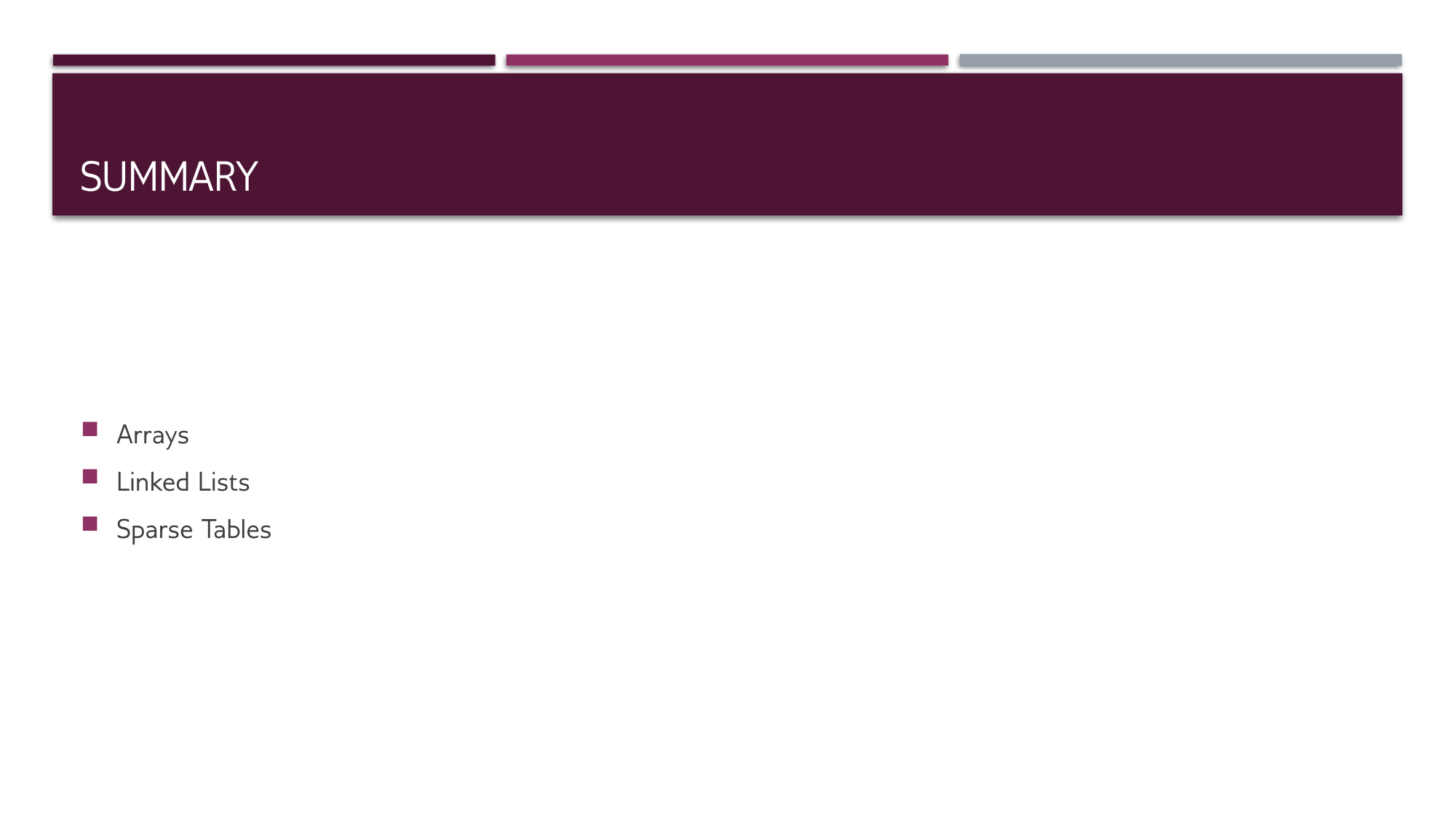

# Summary
Arrays
Linked Lists
Sparse Tables